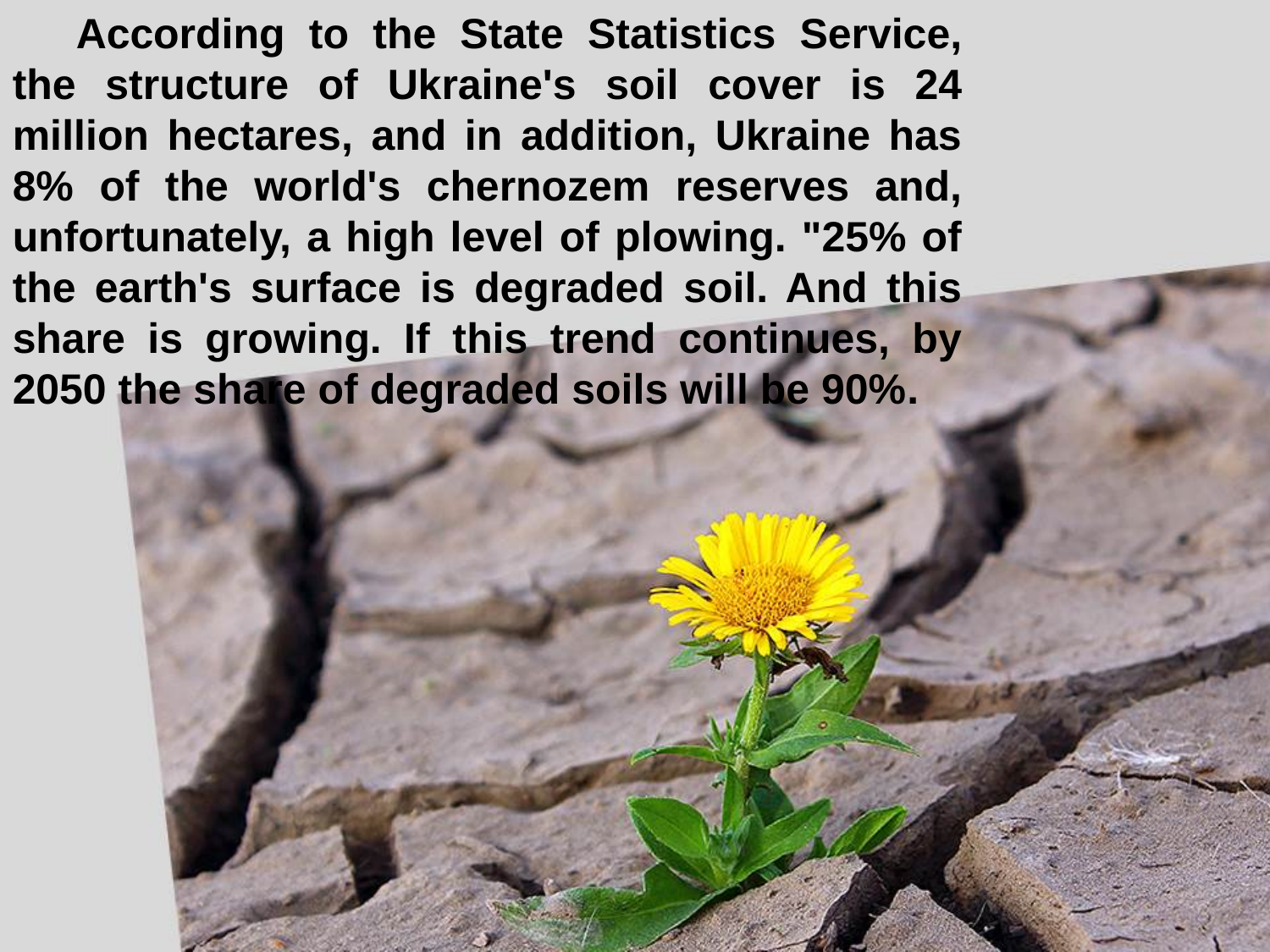

According to the State Statistics Service, the structure of Ukraine's soil cover is 24 million hectares, and in addition, Ukraine has 8% of the world's chernozem reserves and, unfortunately, a high level of plowing. "25% of the earth's surface is degraded soil. And this share is growing. If this trend continues, by 2050 the share of degraded soils will be 90%.